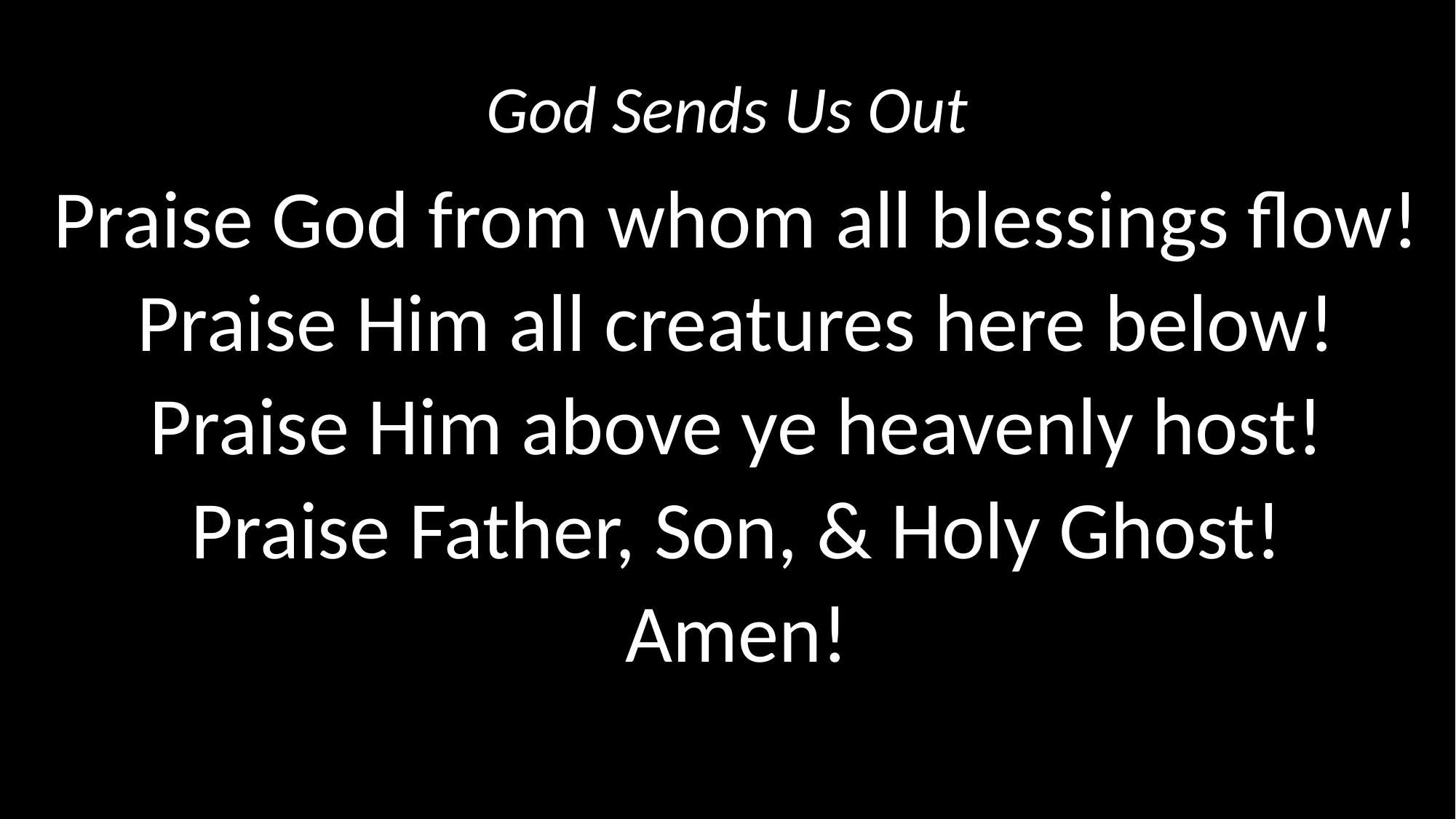

# God Sends Us Out
Praise God from whom all blessings flow!
Praise Him all creatures here below!
Praise Him above ye heavenly host!
Praise Father, Son, & Holy Ghost!
Amen!